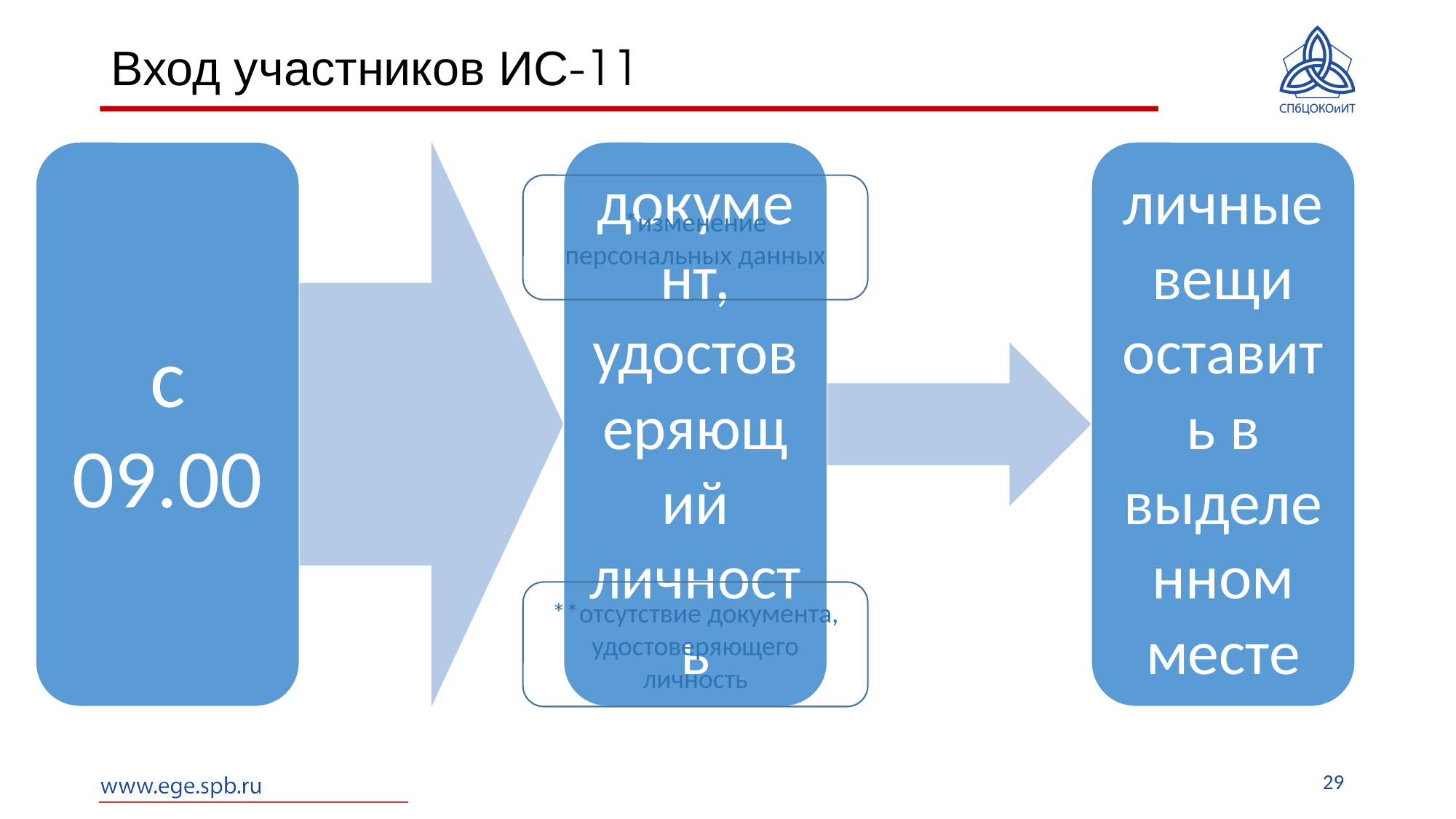

# Вход участников ИС-11
с 09.00
личные вещи оставить в выделенном месте
*изменение персональных данных
**отсутствие документа, удостоверяющего личность
29